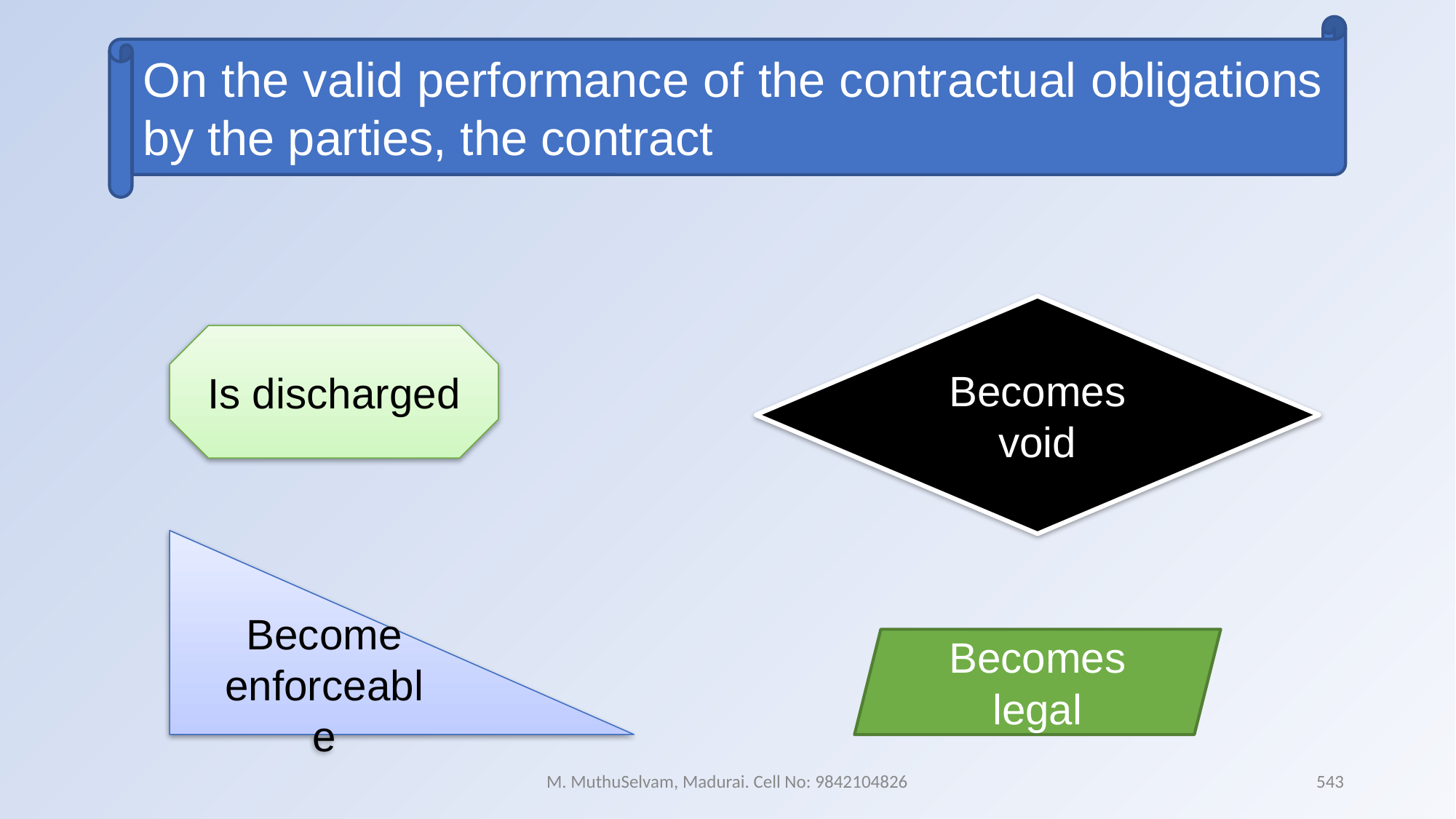

On the valid performance of the contractual obligations by the parties, the contract
Becomes void
Is discharged
Become enforceable
Becomes legal
M. MuthuSelvam, Madurai. Cell No: 9842104826
543